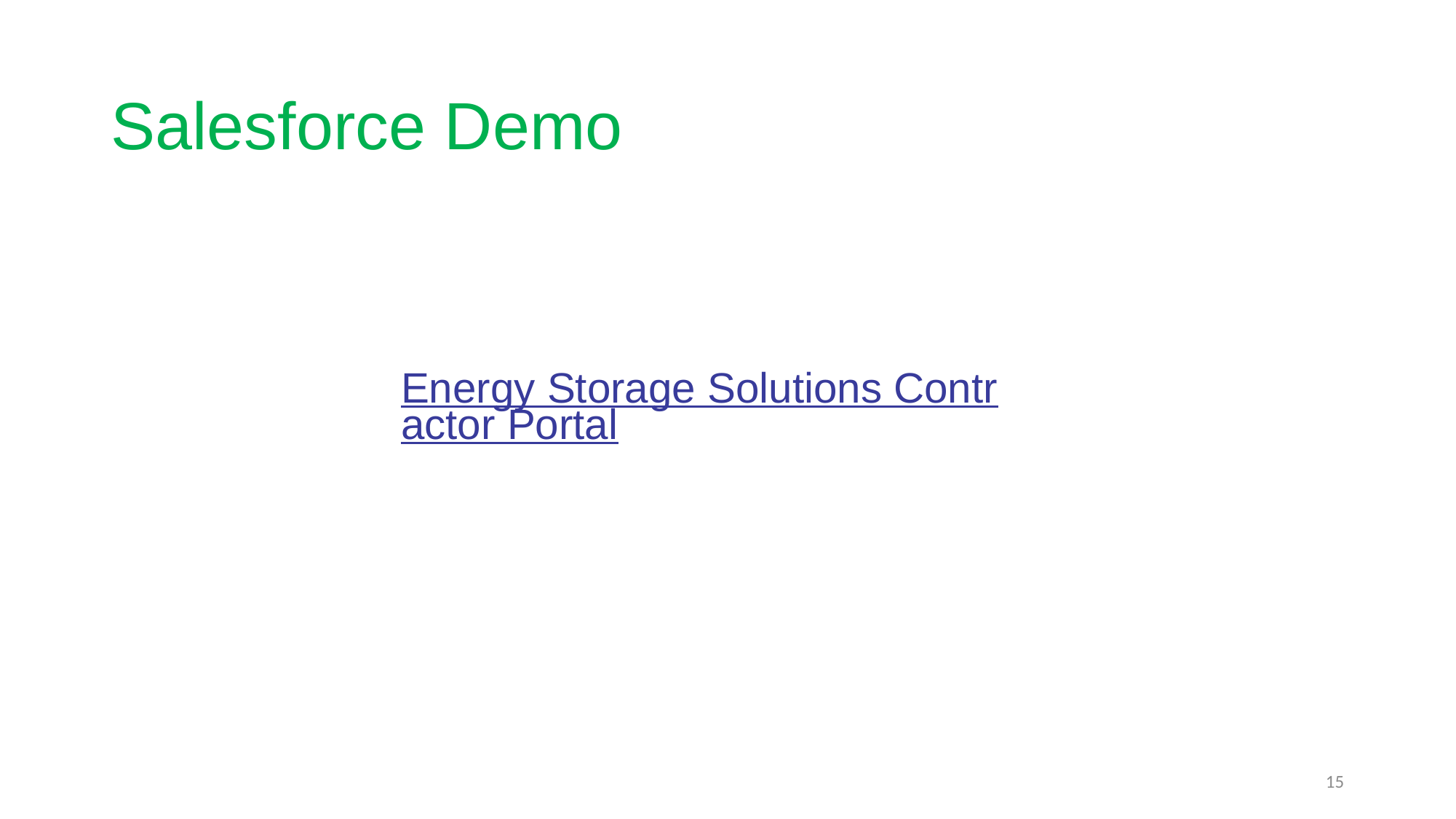

# Salesforce Demo
Energy Storage Solutions Contractor Portal
15